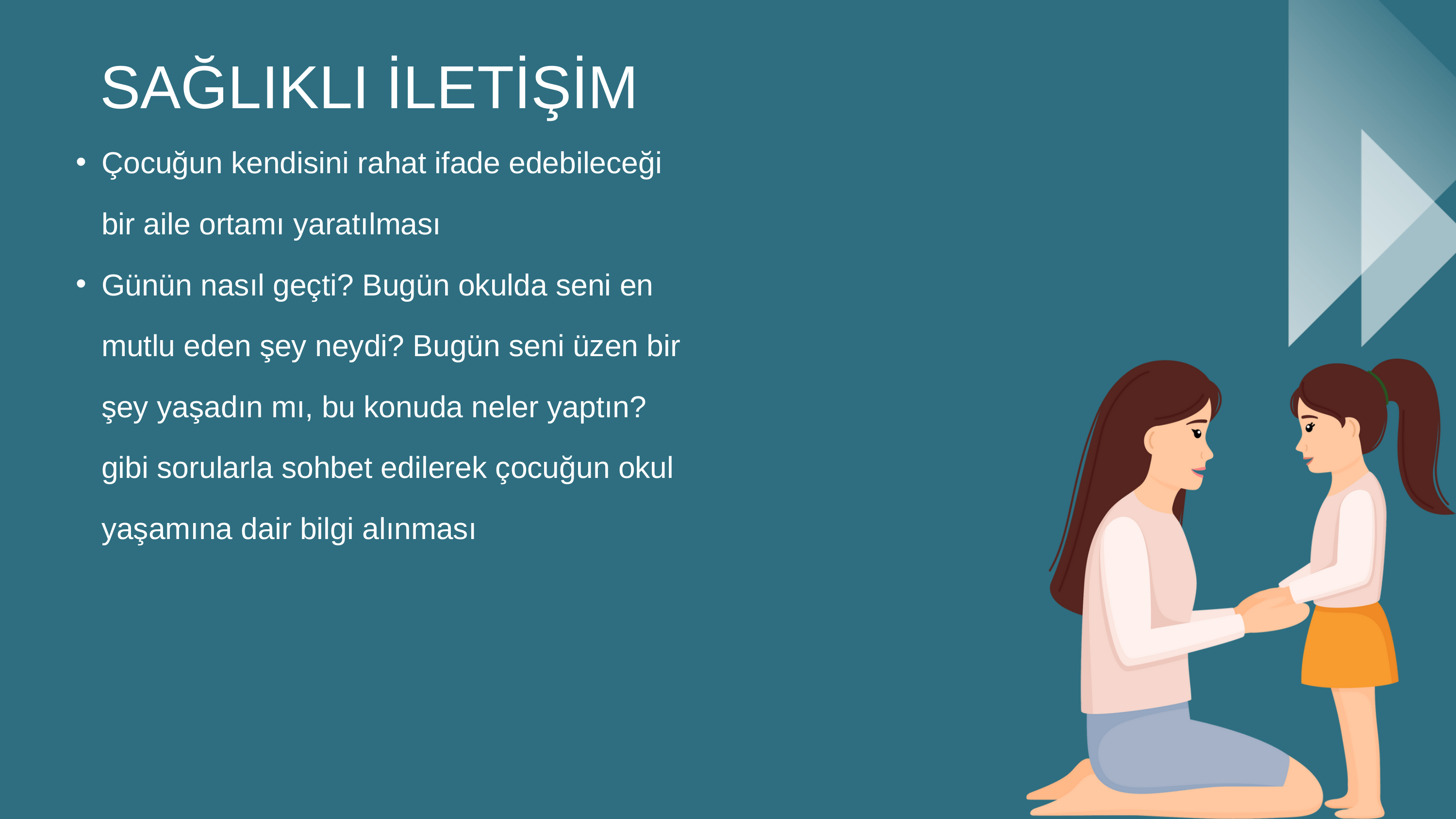

SAĞLIKLI İLETİŞİM
Çocuğun kendisini rahat ifade edebileceği bir aile ortamı yaratılması
Günün nasıl geçti? Bugün okulda seni en mutlu eden şey neydi? Bugün seni üzen bir şey yaşadın mı, bu konuda neler yaptın? gibi sorularla sohbet edilerek çocuğun okul yaşamına dair bilgi alınması